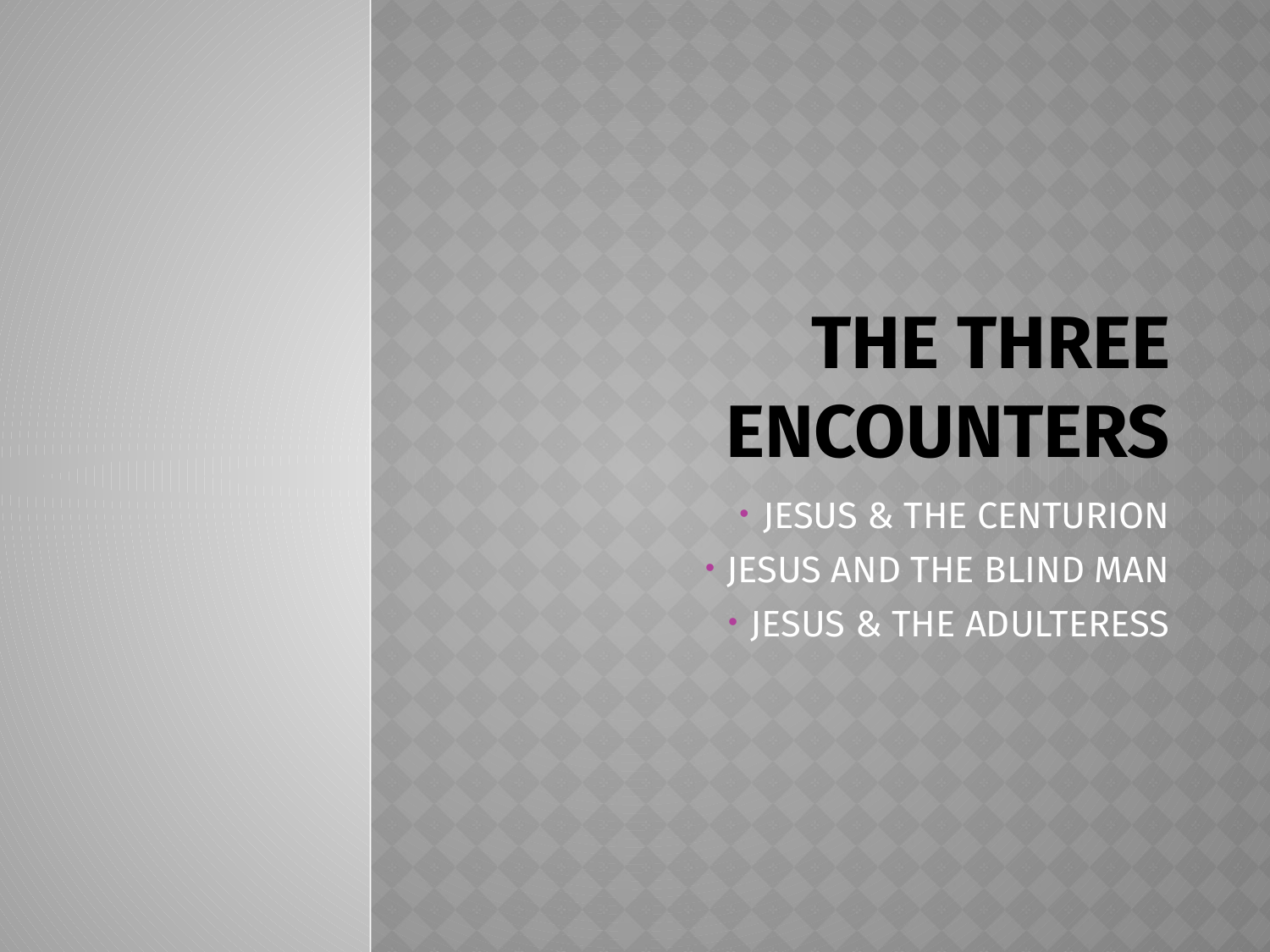

# THE THREE ENCOUNTERS
JESUS & THE CENTURION
JESUS AND THE BLIND MAN
JESUS & THE ADULTERESS